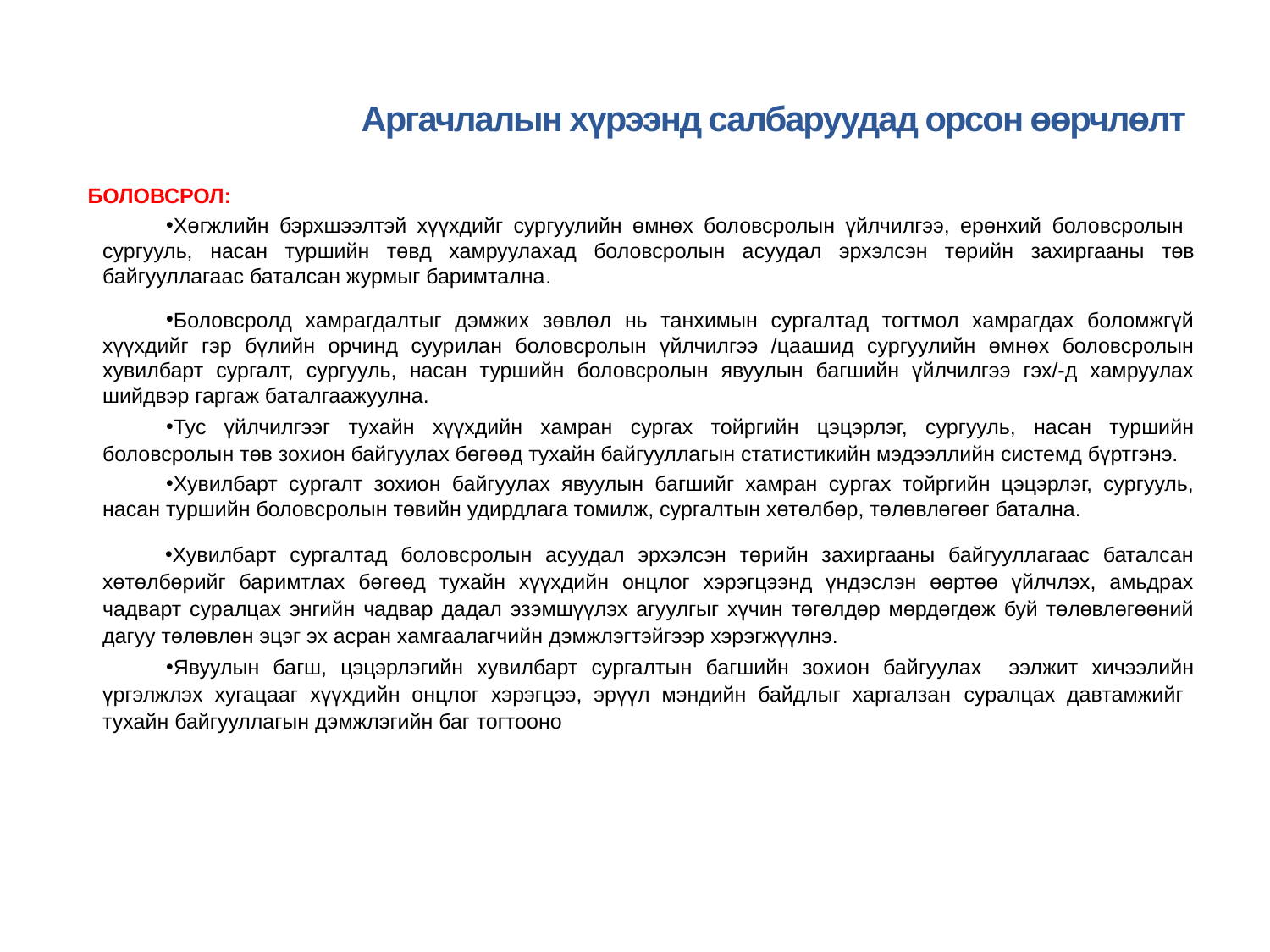

# Аргачлалын хүрээнд салбаруудад орсон өөрчлөлт
БОЛОВСРОЛ:
Хөгжлийн бэрхшээлтэй хүүхдийг сургуулийн өмнөх боловсролын үйлчилгээ, ерөнхий боловсролын  сургууль, насан туршийн төвд хамруулахад боловсролын асуудал эрхэлсэн төрийн захиргааны төв байгууллагаас баталсан журмыг баримтална.
Боловсролд хамрагдалтыг дэмжих зөвлөл нь танхимын сургалтад тогтмол хамрагдах боломжгүй хүүхдийг гэр бүлийн орчинд суурилан боловсролын үйлчилгээ /цаашид сургуулийн өмнөх боловсролын хувилбарт сургалт, сургууль, насан туршийн боловсролын явуулын багшийн үйлчилгээ гэх/-д хамруулах шийдвэр гаргаж баталгаажуулна.
Тус үйлчилгээг тухайн хүүхдийн хамран сургах тойргийн цэцэрлэг, сургууль, насан туршийн боловсролын төв зохион байгуулах бөгөөд тухайн байгууллагын статистикийн мэдээллийн системд бүртгэнэ.
Хувилбарт сургалт зохион байгуулах явуулын багшийг хамран сургах тойргийн цэцэрлэг, сургууль, насан туршийн боловсролын төвийн удирдлага томилж, сургалтын хөтөлбөр, төлөвлөгөөг батална.
Хувилбарт сургалтад боловсролын асуудал эрхэлсэн төрийн захиргааны байгууллагаас баталсан хөтөлбөрийг баримтлах бөгөөд тухайн хүүхдийн онцлог хэрэгцээнд үндэслэн өөртөө үйлчлэх, амьдрах чадварт суралцах энгийн чадвар дадал эзэмшүүлэх агуулгыг хүчин төгөлдөр мөрдөгдөж буй төлөвлөгөөний дагуу төлөвлөн эцэг эх асран хамгаалагчийн дэмжлэгтэйгээр хэрэгжүүлнэ.
Явуулын багш, цэцэрлэгийн хувилбарт сургалтын багшийн зохион байгуулах  ээлжит хичээлийн үргэлжлэх хугацааг хүүхдийн онцлог хэрэгцээ, эрүүл мэндийн байдлыг харгалзан суралцах давтамжийг  тухайн байгууллагын дэмжлэгийн баг тогтооно